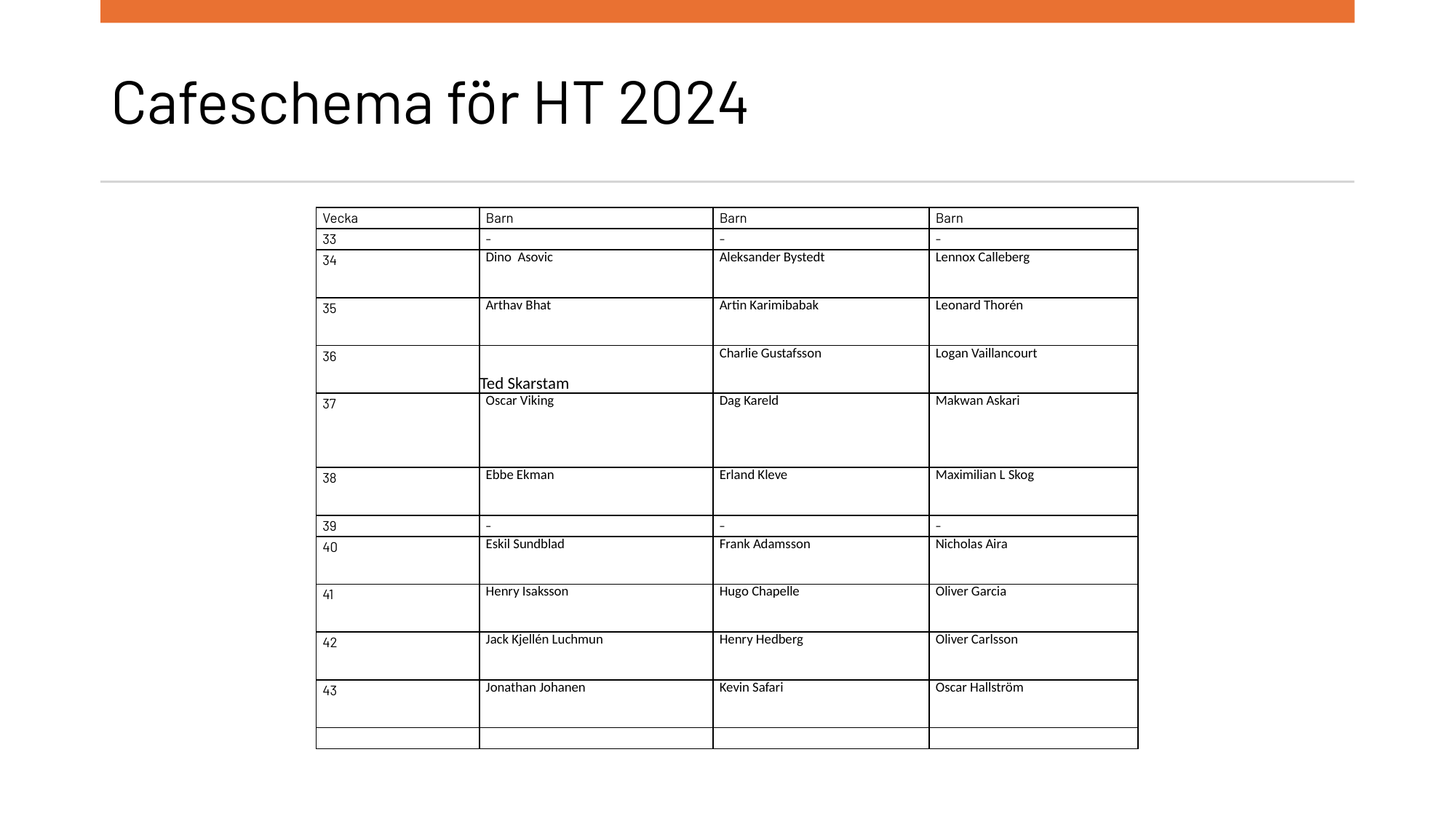

# Cafeschema för HT 2024

| Vecka | Barn | Barn | Barn |
| --- | --- | --- | --- |
| 33 | - | - | - |
| 34 | Dino Asovic | Aleksander Bystedt | Lennox Calleberg |
| 35 | Arthav Bhat | Artin Karimibabak | Leonard Thorén |
| 36 | Ted Skarstam | Charlie Gustafsson | Logan Vaillancourt |
| 37 | Oscar Viking | Dag Kareld | Makwan Askari |
| 38 | Ebbe Ekman | Erland Kleve | Maximilian L Skog |
| 39 | - | - | - |
| 40 | Eskil Sundblad | Frank Adamsson | Nicholas Aira |
| 41 | Henry Isaksson | Hugo Chapelle | Oliver Garcia |
| 42 | Jack Kjellén Luchmun | Henry Hedberg | Oliver Carlsson |
| 43 | Jonathan Johanen | Kevin Safari | Oscar Hallström |
|  |  |  |  |